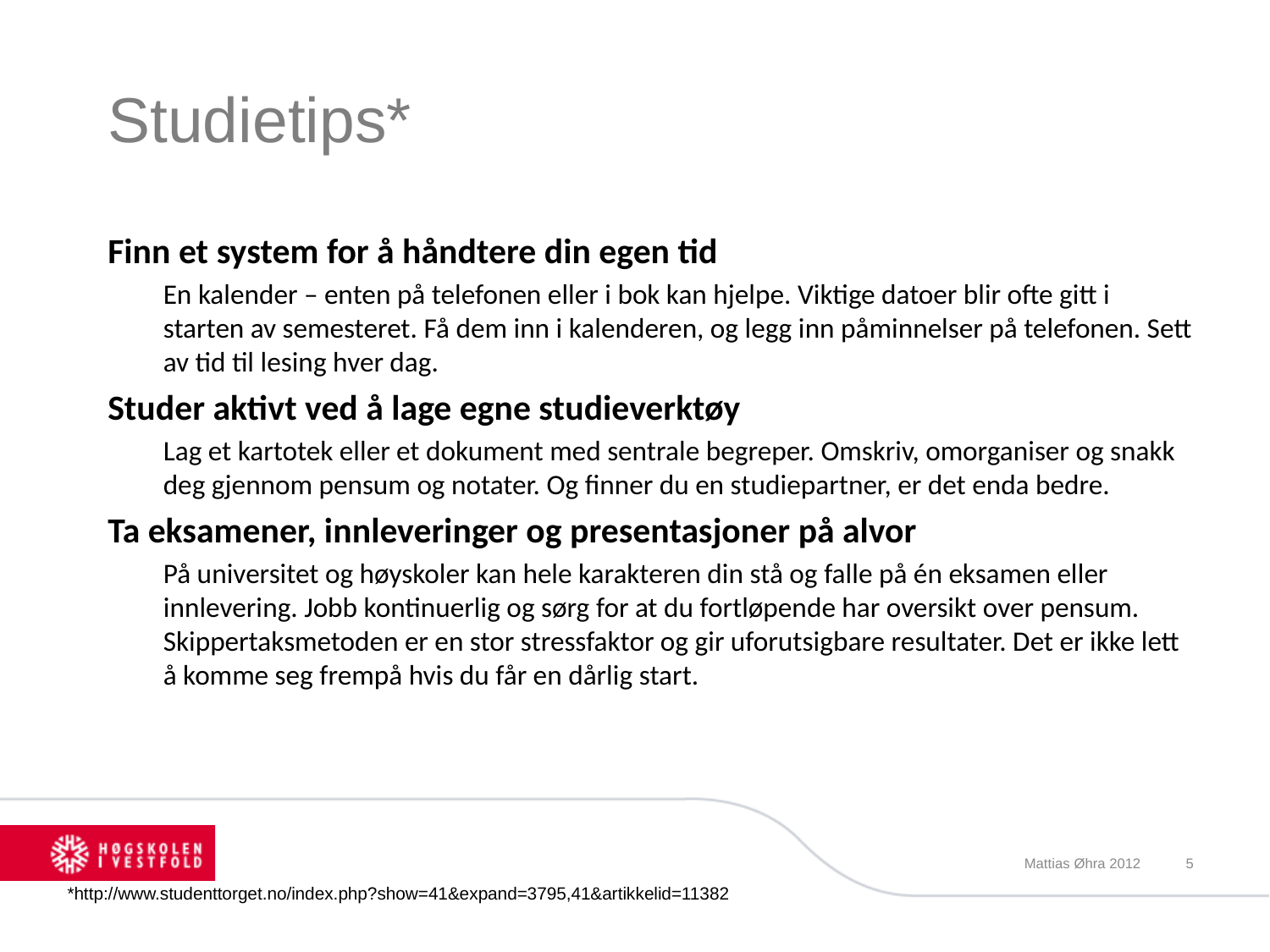

# Studietips*
Finn et system for å håndtere din egen tid
En kalender – enten på telefonen eller i bok kan hjelpe. Viktige datoer blir ofte gitt i starten av semesteret. Få dem inn i kalenderen, og legg inn påminnelser på telefonen. Sett av tid til lesing hver dag.
Studer aktivt ved å lage egne studieverktøy
Lag et kartotek eller et dokument med sentrale begreper. Omskriv, omorganiser og snakk deg gjennom pensum og notater. Og finner du en studiepartner, er det enda bedre.
Ta eksamener, innleveringer og presentasjoner på alvor
På universitet og høyskoler kan hele karakteren din stå og falle på én eksamen eller innlevering. Jobb kontinuerlig og sørg for at du fortløpende har oversikt over pensum. Skippertaksmetoden er en stor stressfaktor og gir uforutsigbare resultater. Det er ikke lett å komme seg frempå hvis du får en dårlig start.

Mattias Øhra 2012
5
*http://www.studenttorget.no/index.php?show=41&expand=3795,41&artikkelid=11382